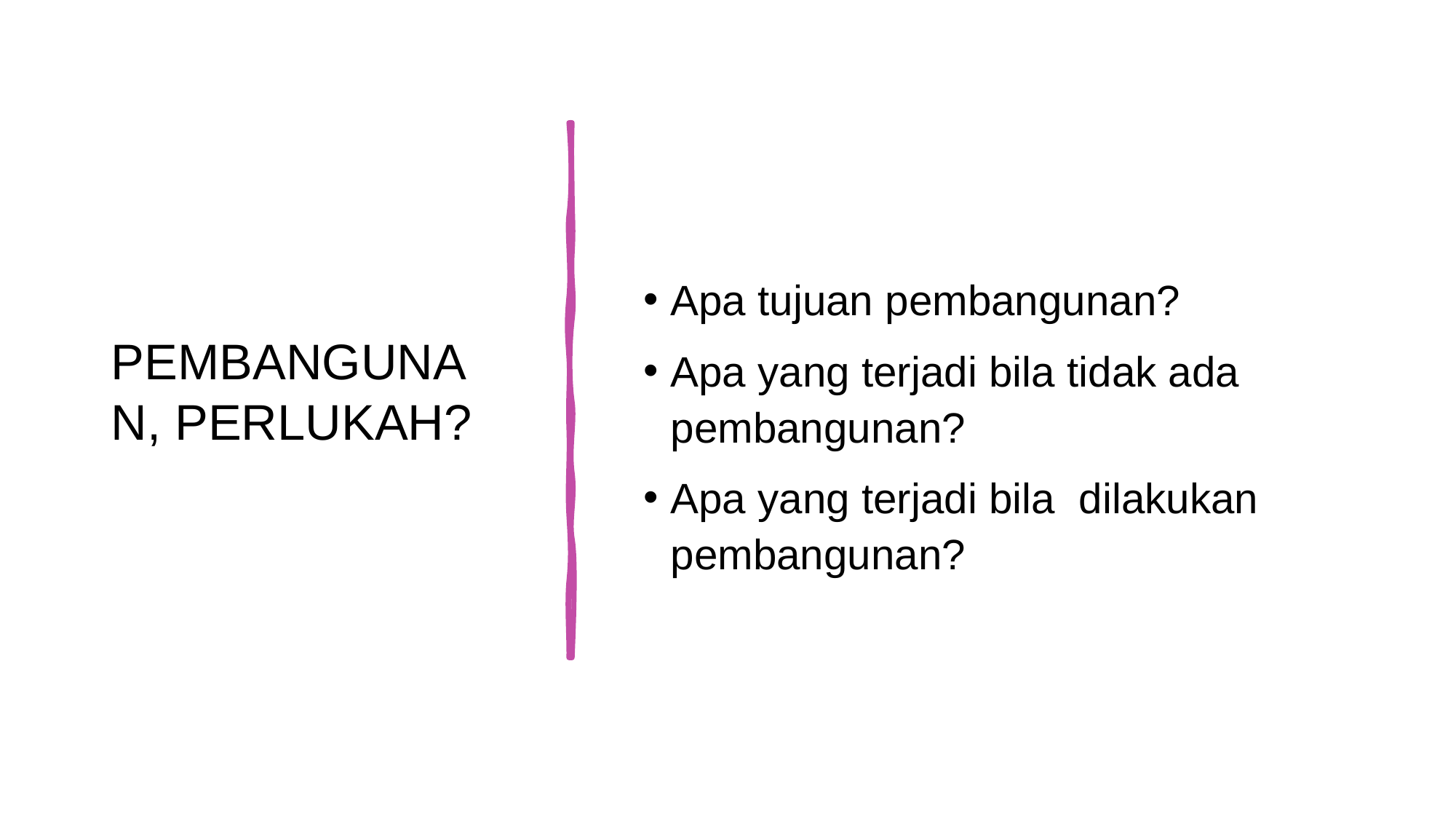

# PEMBANGUNAN, PERLUKAH?

Apa tujuan pembangunan?
Apa yang terjadi bila tidak ada pembangunan?
Apa yang terjadi bila  dilakukan pembangunan?